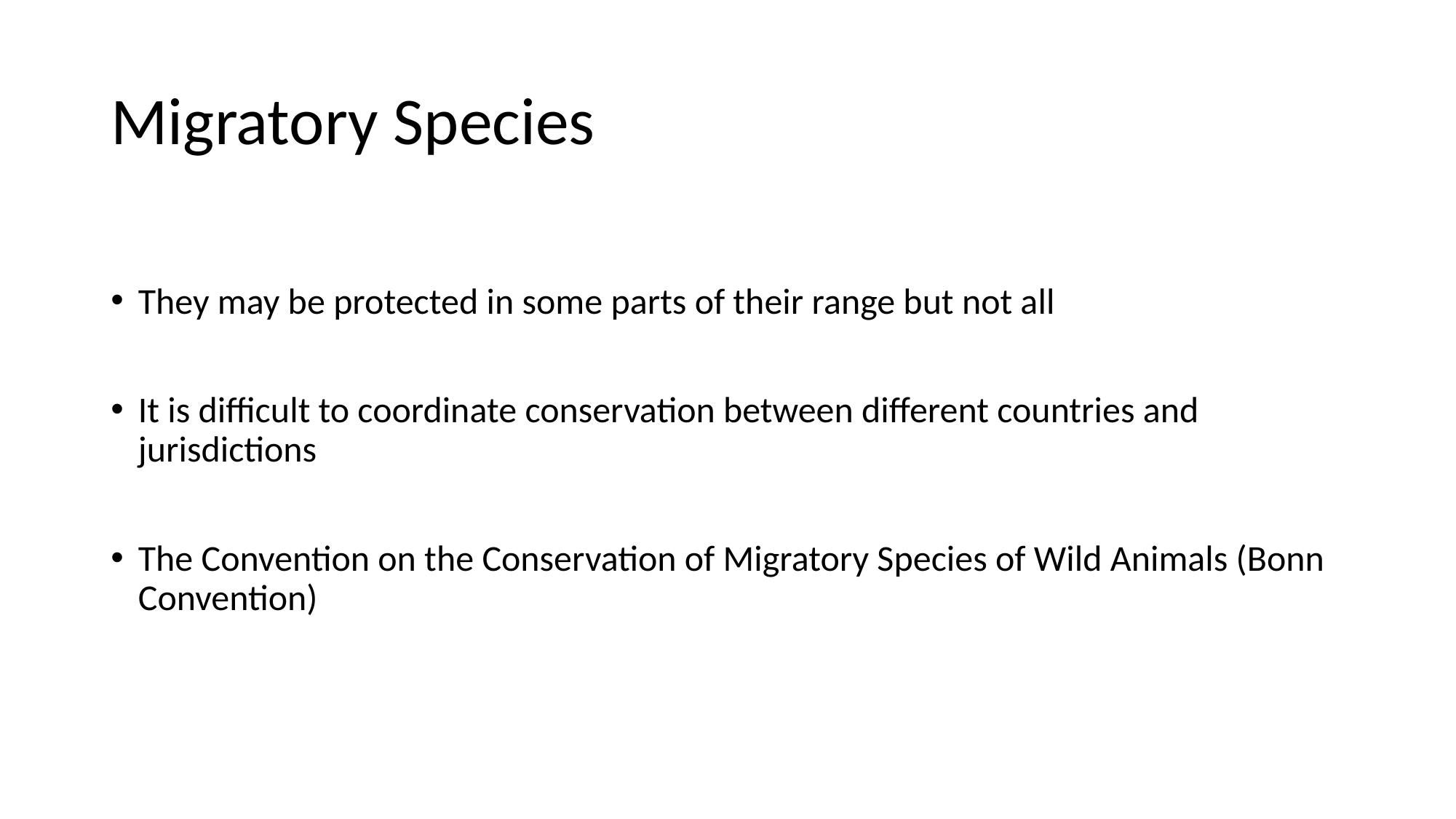

# Migratory Species

They may be protected in some parts of their range but not all

It is difficult to coordinate conservation between different countries and jurisdictions

The Convention on the Conservation of Migratory Species of Wild Animals (Bonn Convention)